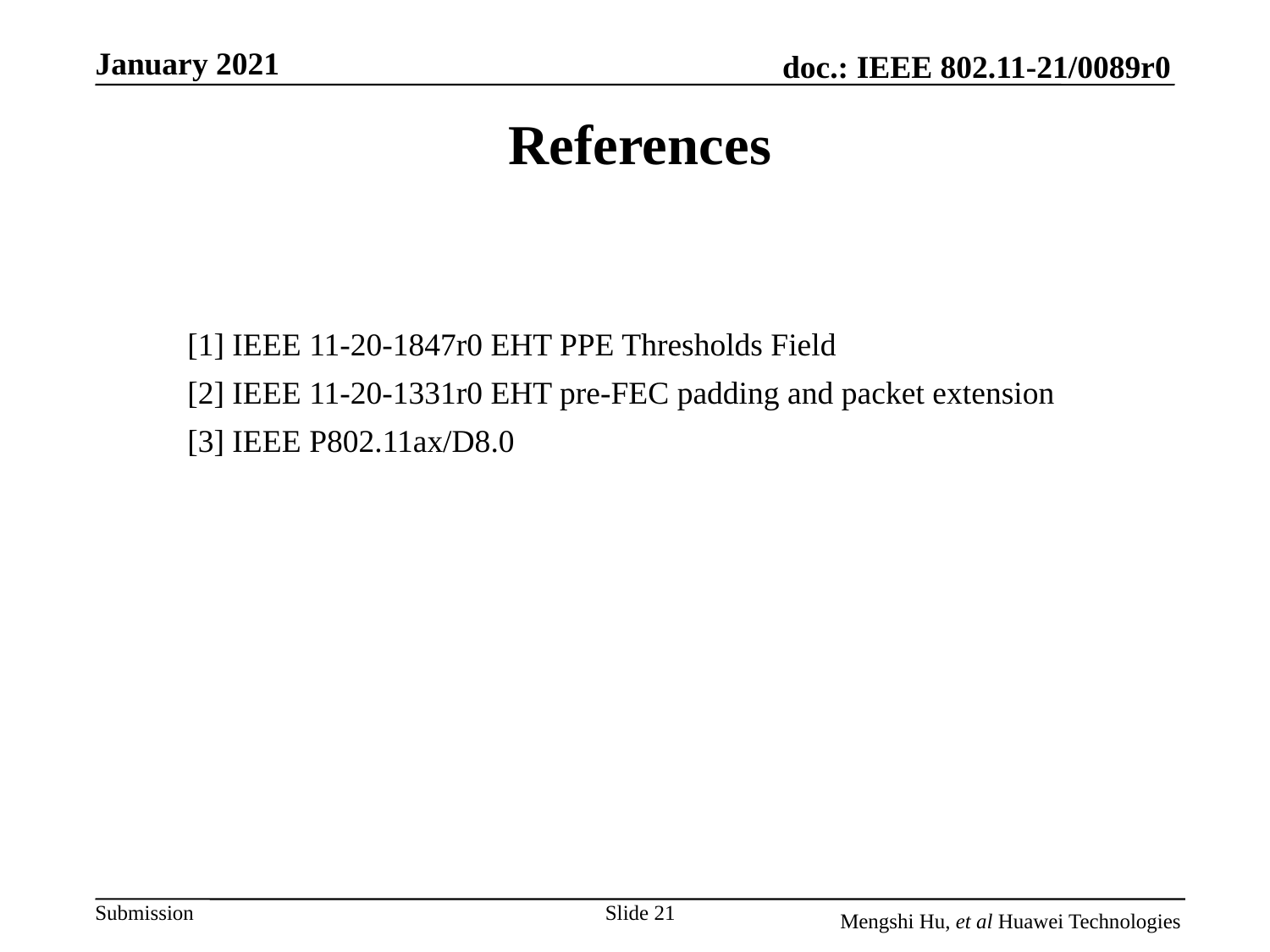

References
[1] IEEE 11-20-1847r0 EHT PPE Thresholds Field
[2] IEEE 11-20-1331r0 EHT pre-FEC padding and packet extension
[3] IEEE P802.11ax/D8.0

Slide 21